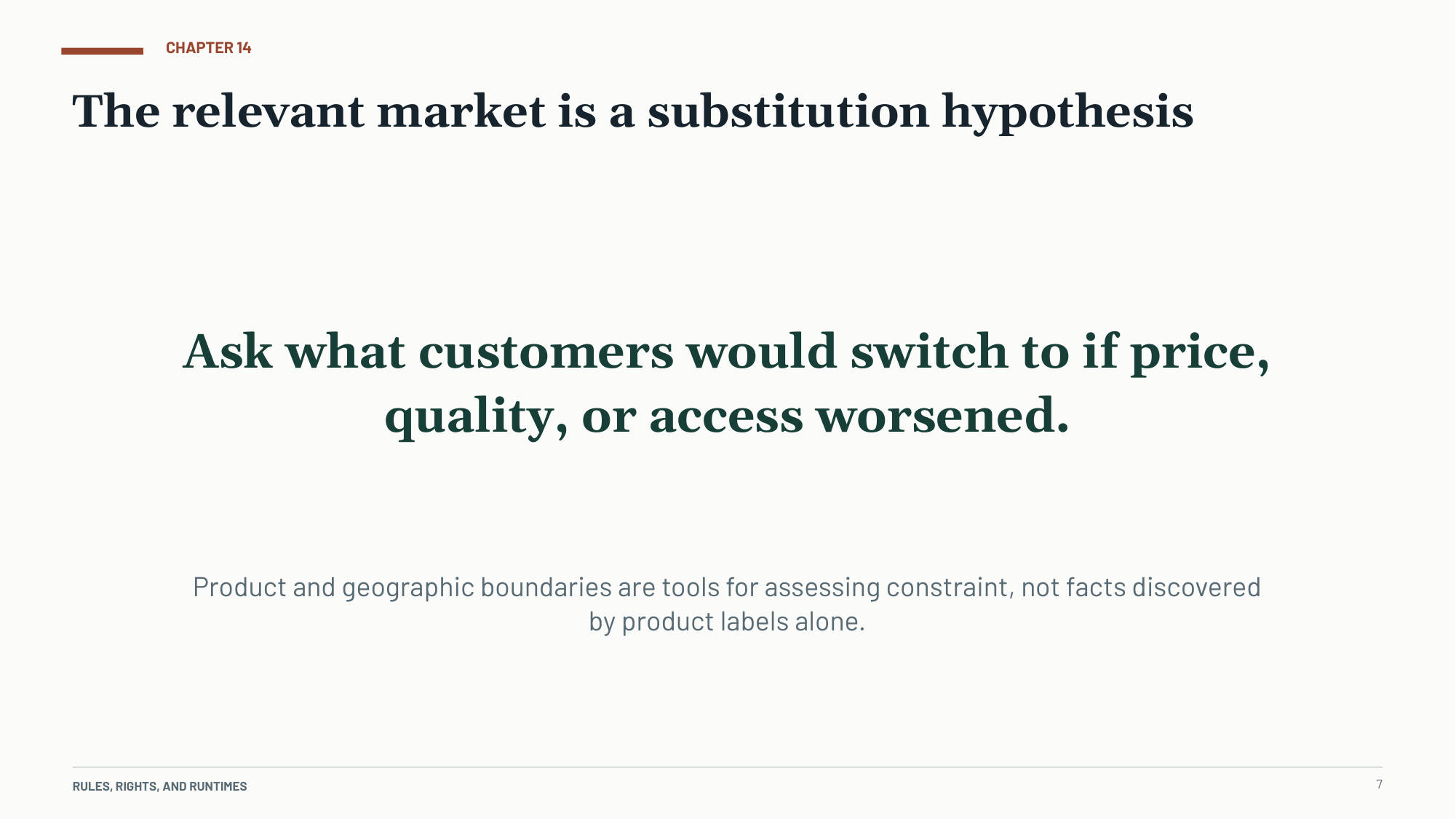

CHAPTER 14

The relevant market is a substitution hypothesis
Ask what customers would switch to if price, quality, or access worsened.
Product and geographic boundaries are tools for assessing constraint, not facts discovered by product labels alone.

7
RULES, RIGHTS, AND RUNTIMES